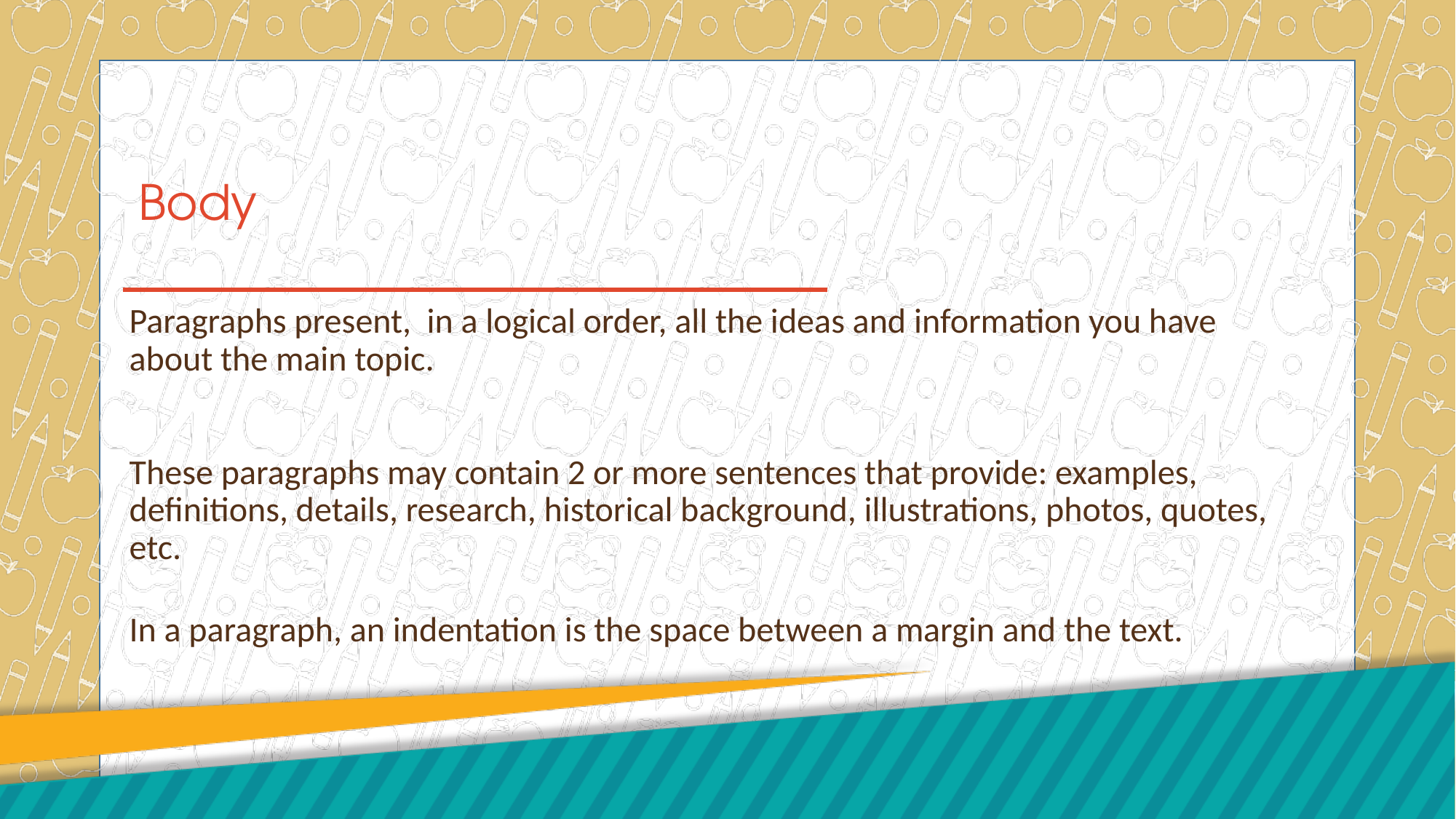

# Body

Paragraphs present,  in a logical order, all the ideas and information you have about the main topic.
These paragraphs may contain 2 or more sentences that provide: examples, definitions, details, research, historical background, illustrations, photos, quotes, etc.

In a paragraph, an indentation is the space between a margin and the text.